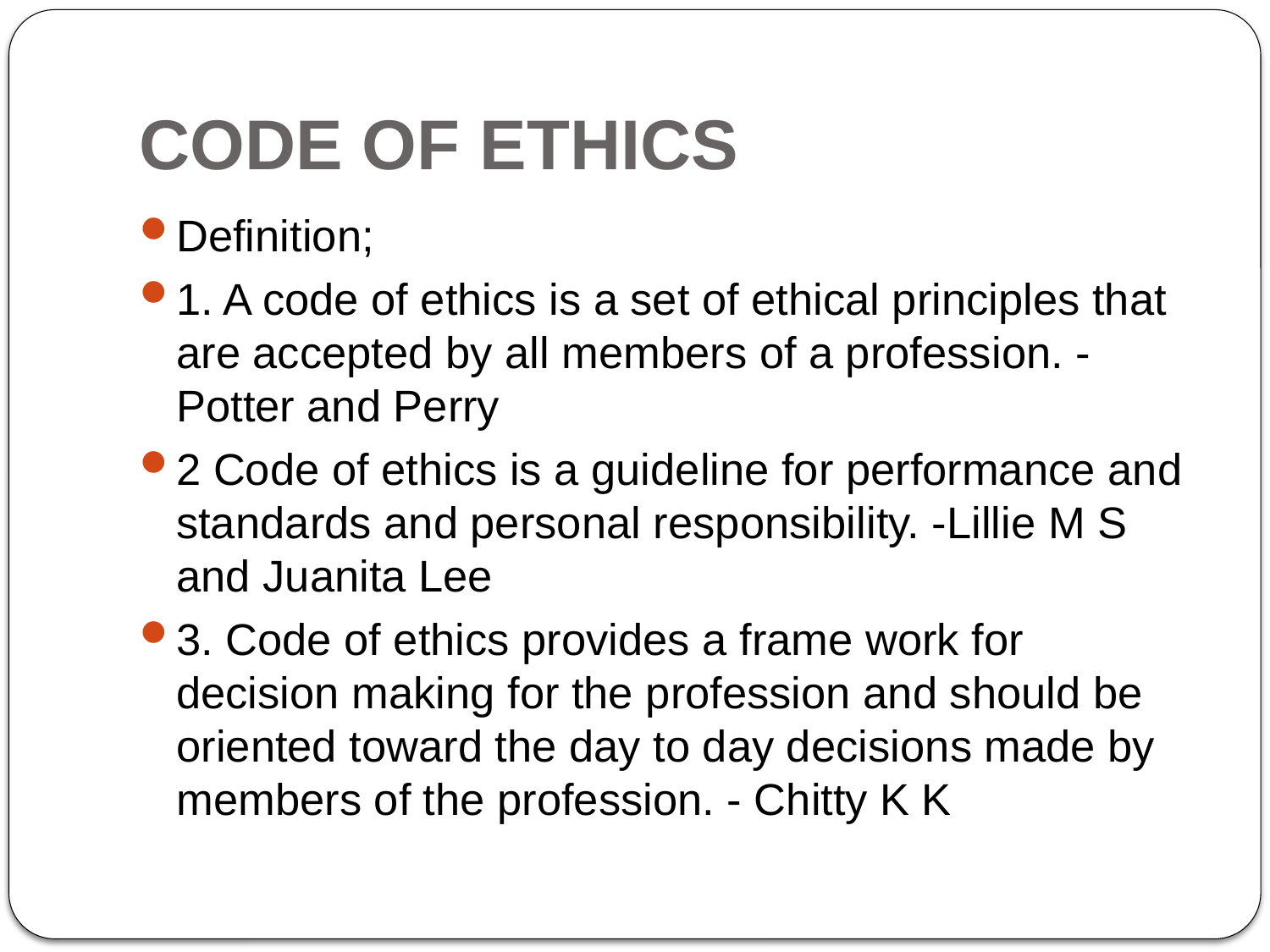

# CODE OF ETHICS
Definition;
1. A code of ethics is a set of ethical principles that are accepted by all members of a profession. -Potter and Perry
2 Code of ethics is a guideline for performance and standards and personal responsibility. -Lillie M S and Juanita Lee
3. Code of ethics provides a frame work for decision making for the profession and should be oriented toward the day to day decisions made by members of the profession. - Chitty K K